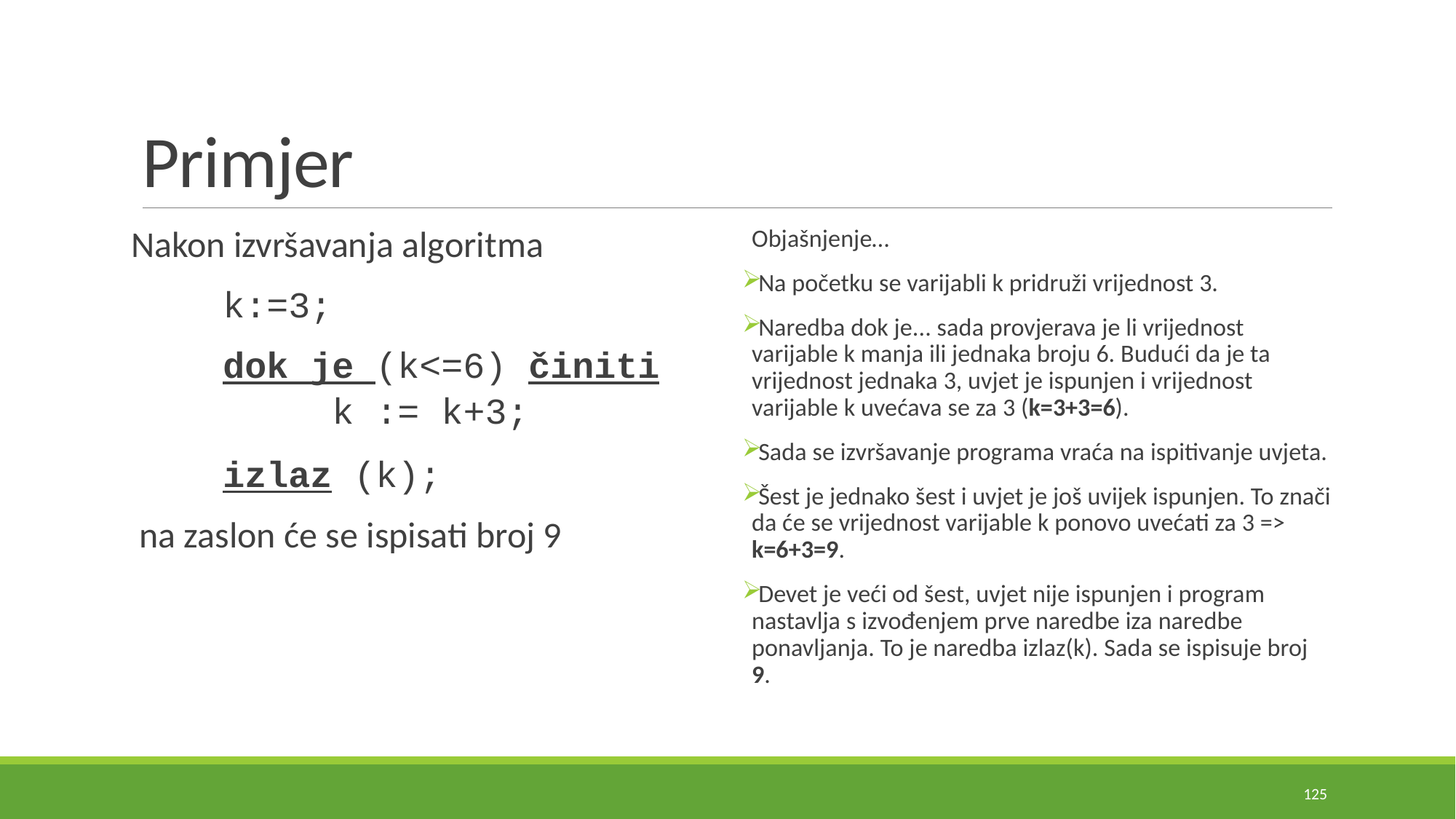

# Primjer
Nakon izvršavanja algoritma
k:=3;
dok je (k<=6) činiti
	k := k+3;
izlaz (k);
 na zaslon će se ispisati broj 9
Objašnjenje…
Na početku se varijabli k pridruži vrijednost 3.
Naredba dok je... sada provjerava je li vrijednost varijable k manja ili jednaka broju 6. Budući da je ta vrijednost jednaka 3, uvjet je ispunjen i vrijednost varijable k uvećava se za 3 (k=3+3=6).
Sada se izvršavanje programa vraća na ispitivanje uvjeta.
Šest je jednako šest i uvjet je još uvijek ispunjen. To znači da će se vrijednost varijable k ponovo uvećati za 3 => k=6+3=9.
Devet je veći od šest, uvjet nije ispunjen i program nastavlja s izvođenjem prve naredbe iza naredbe ponavljanja. To je naredba izlaz(k). Sada se ispisuje broj 9.
125